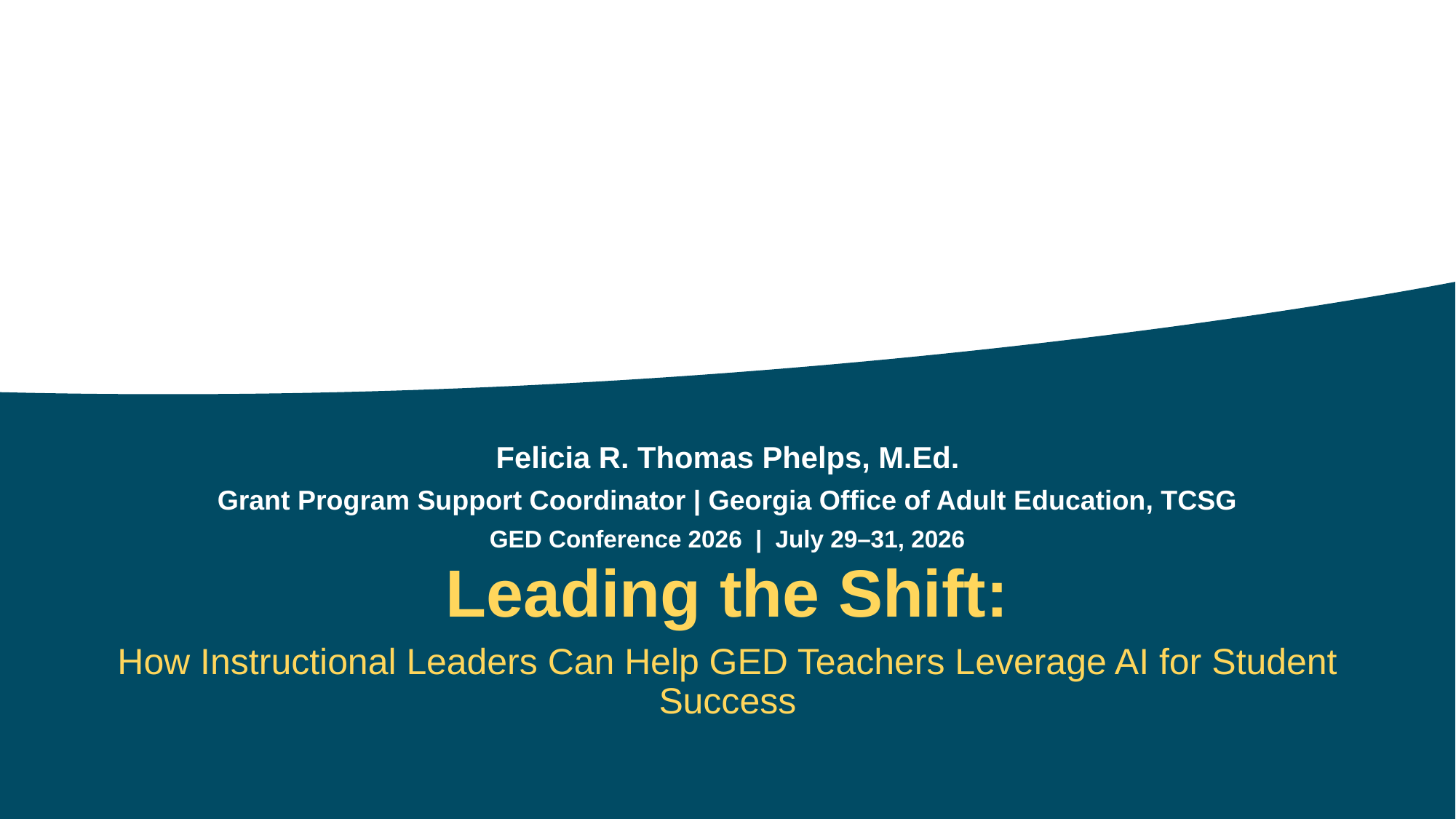

Felicia R. Thomas Phelps, M.Ed.
Grant Program Support Coordinator | Georgia Office of Adult Education, TCSG
GED Conference 2026  |  July 29–31, 2026
Leading the Shift:
How Instructional Leaders Can Help GED Teachers Leverage AI for Student Success